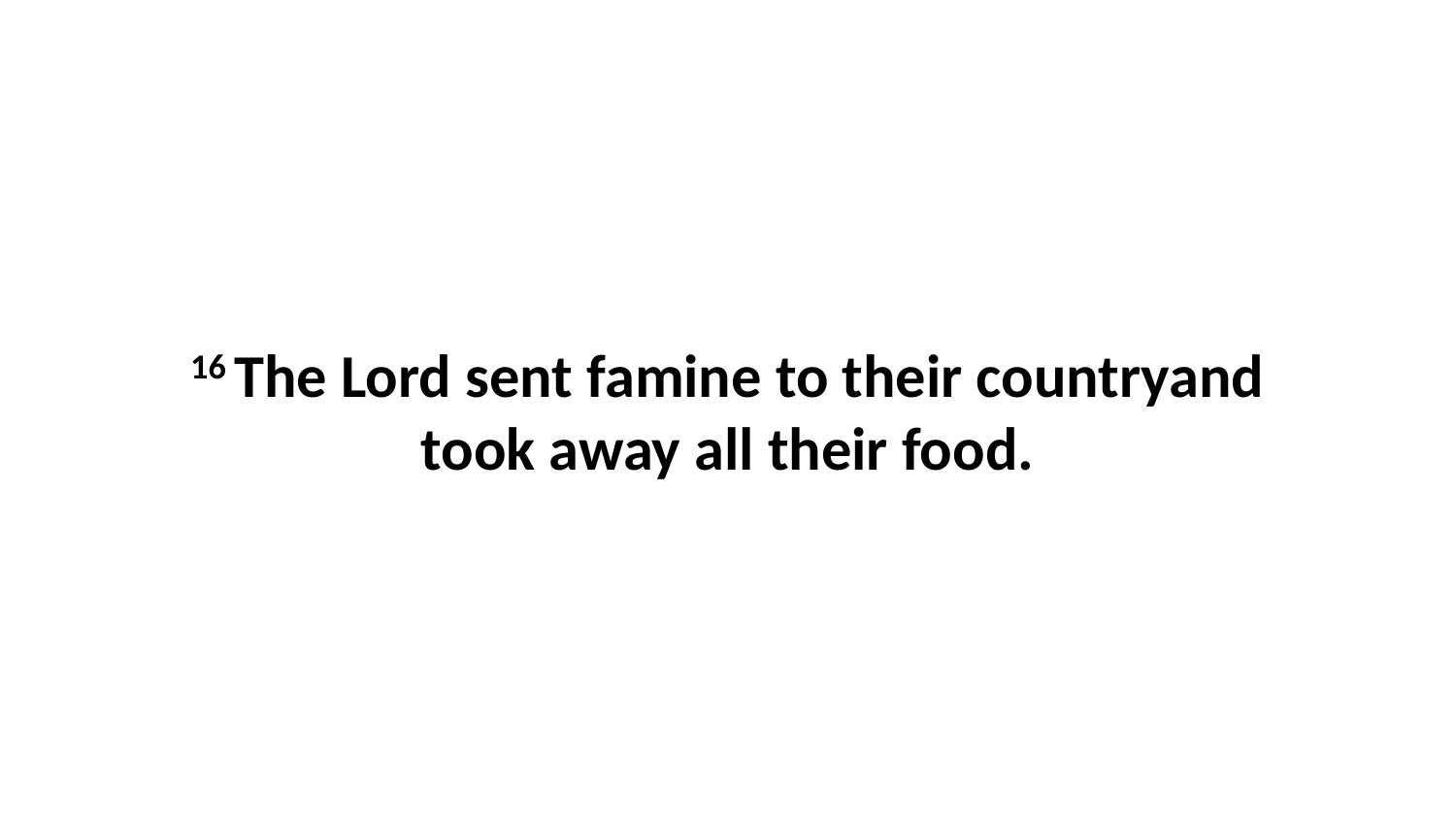

16 The Lord sent famine to their countryand took away all their food.